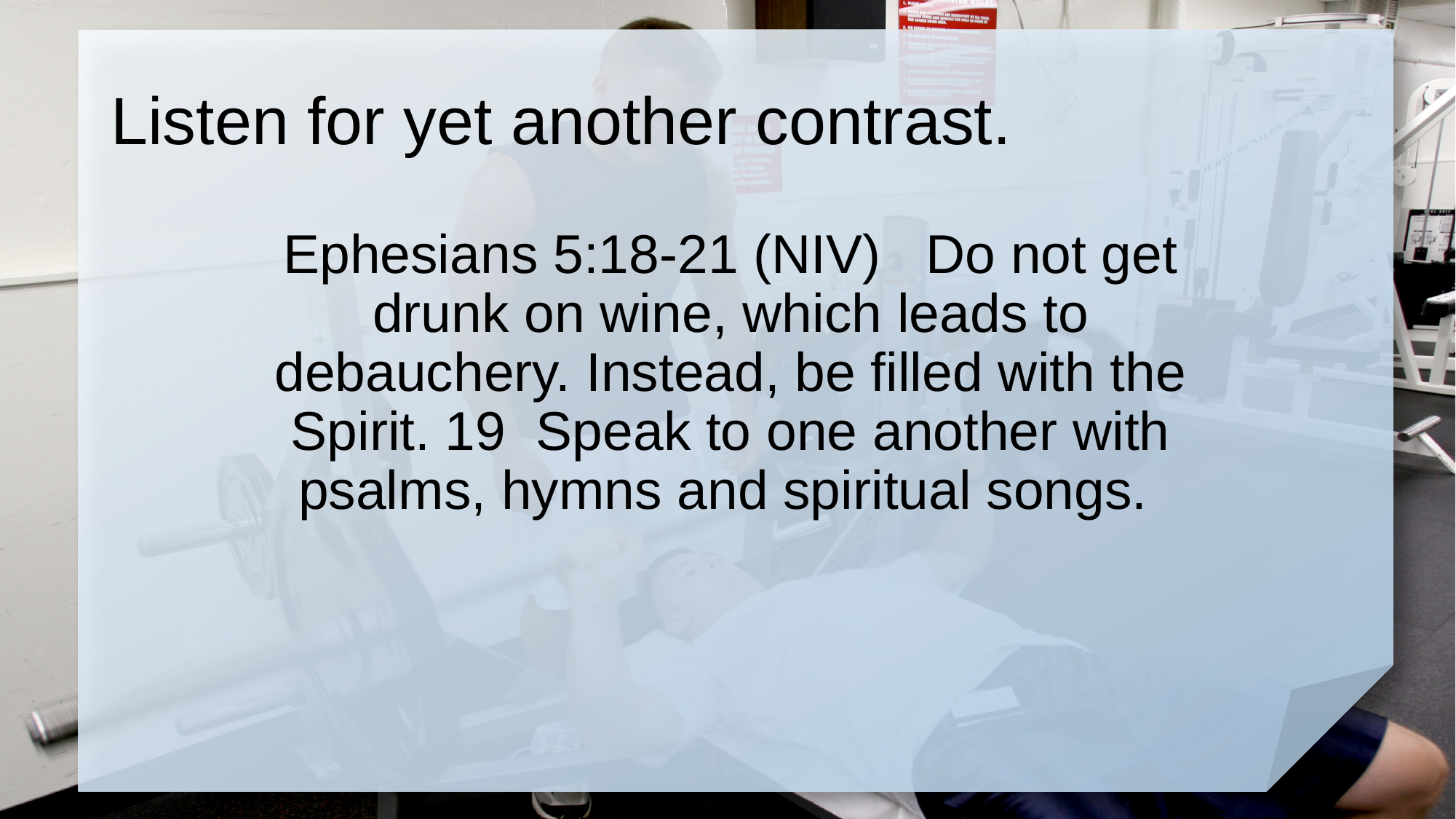

# Listen for yet another contrast.
Ephesians 5:18-21 (NIV)   Do not get drunk on wine, which leads to debauchery. Instead, be filled with the Spirit. 19  Speak to one another with psalms, hymns and spiritual songs.